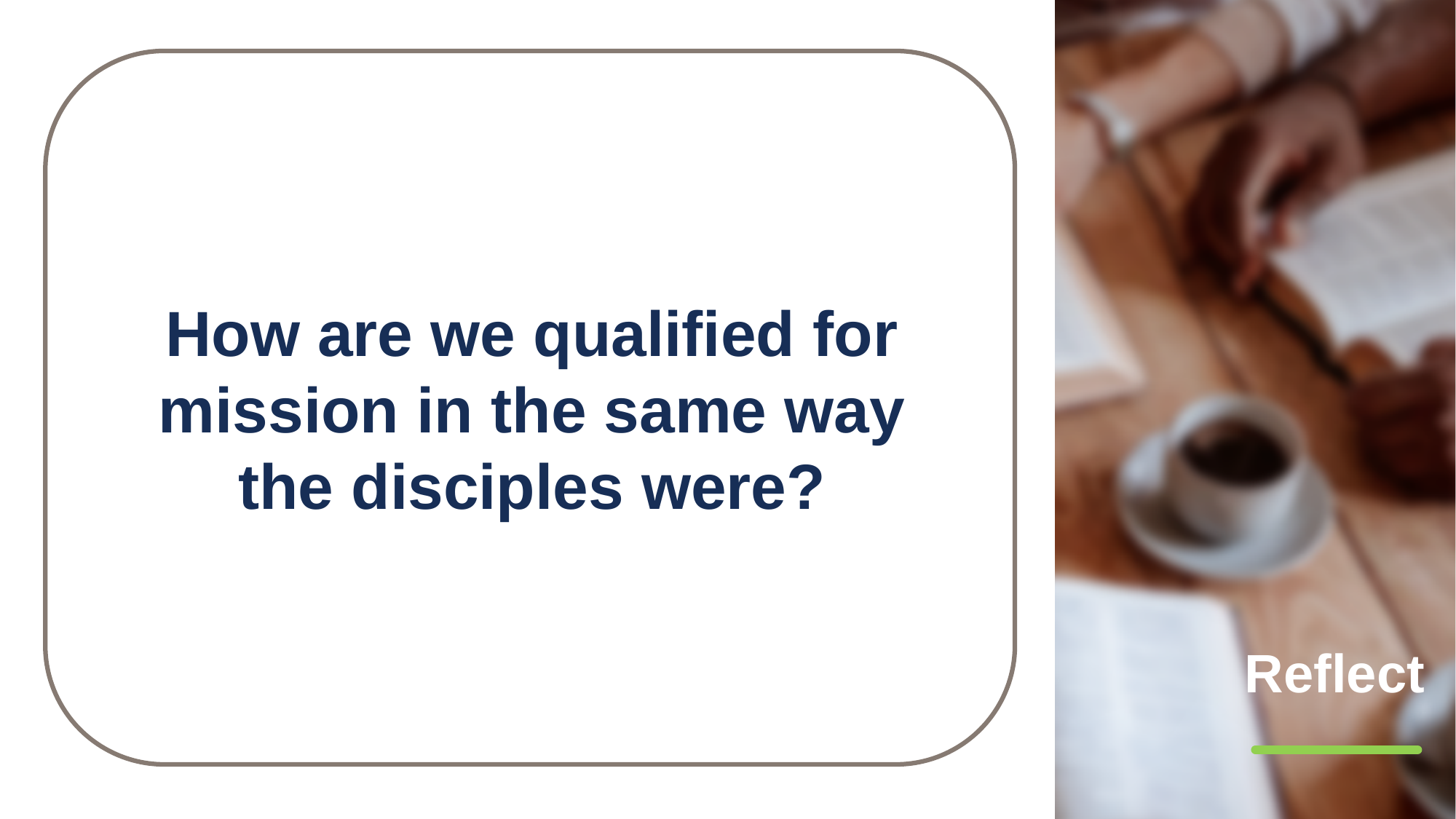

How are we qualified for mission in the same way the disciples were?
# Reflect